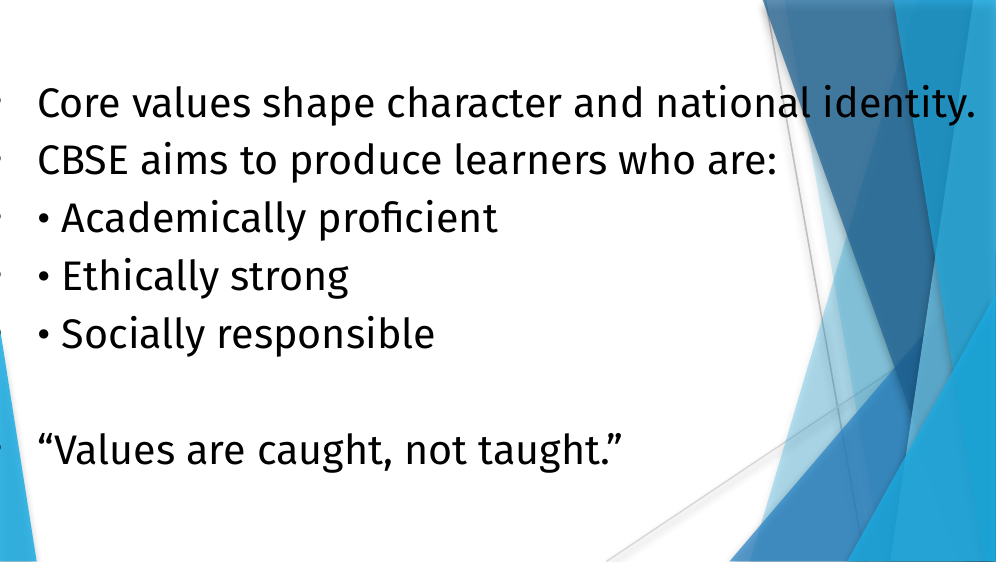

Core values shape character and national identity.
CBSE aims to produce learners who are:
• Academically proficient
• Ethically strong
• Socially responsible

“Values are caught, not taught.”